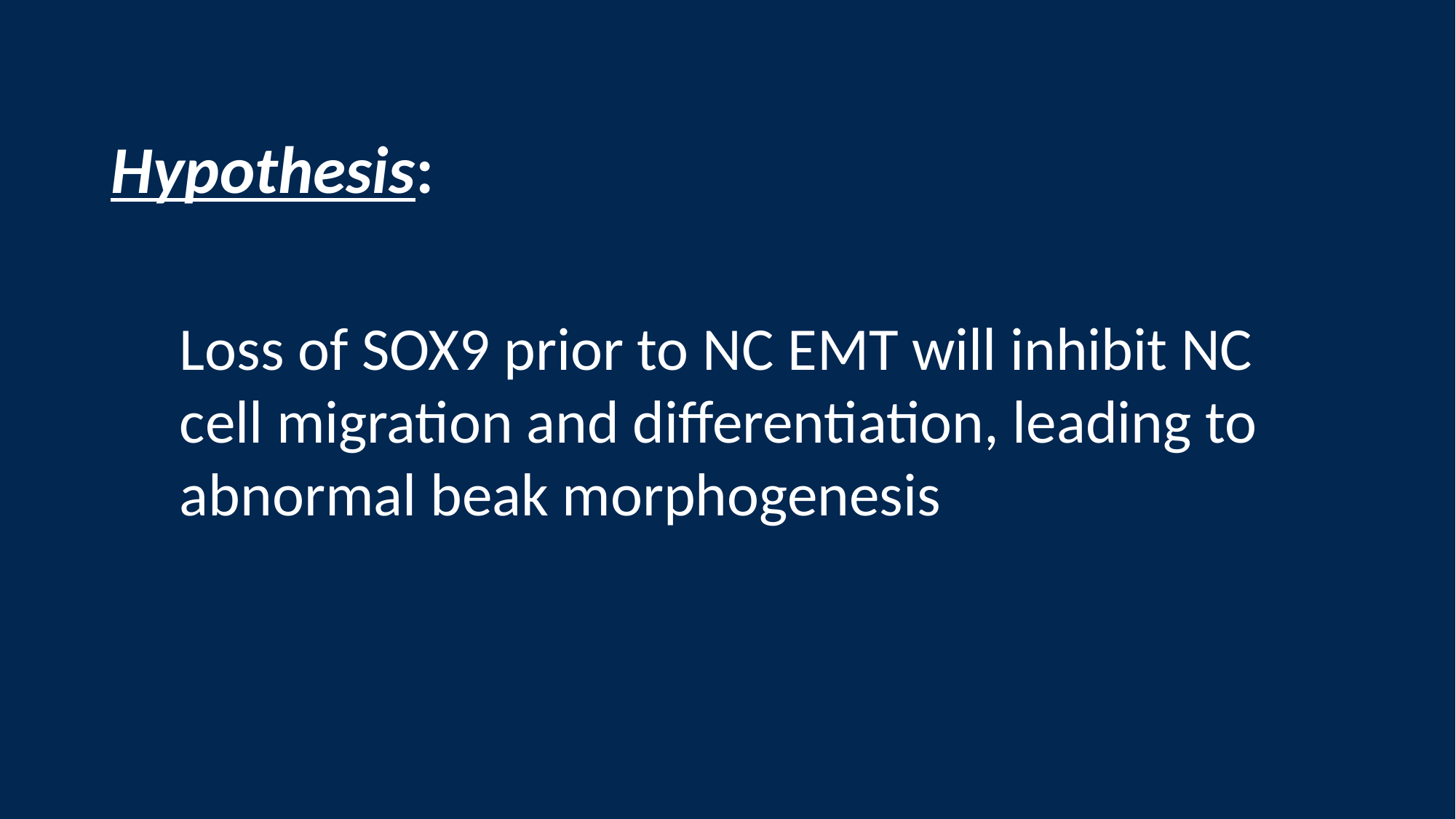

# Hypothesis:
Loss of SOX9 prior to NC EMT will inhibit NC cell migration and differentiation, leading to abnormal beak morphogenesis